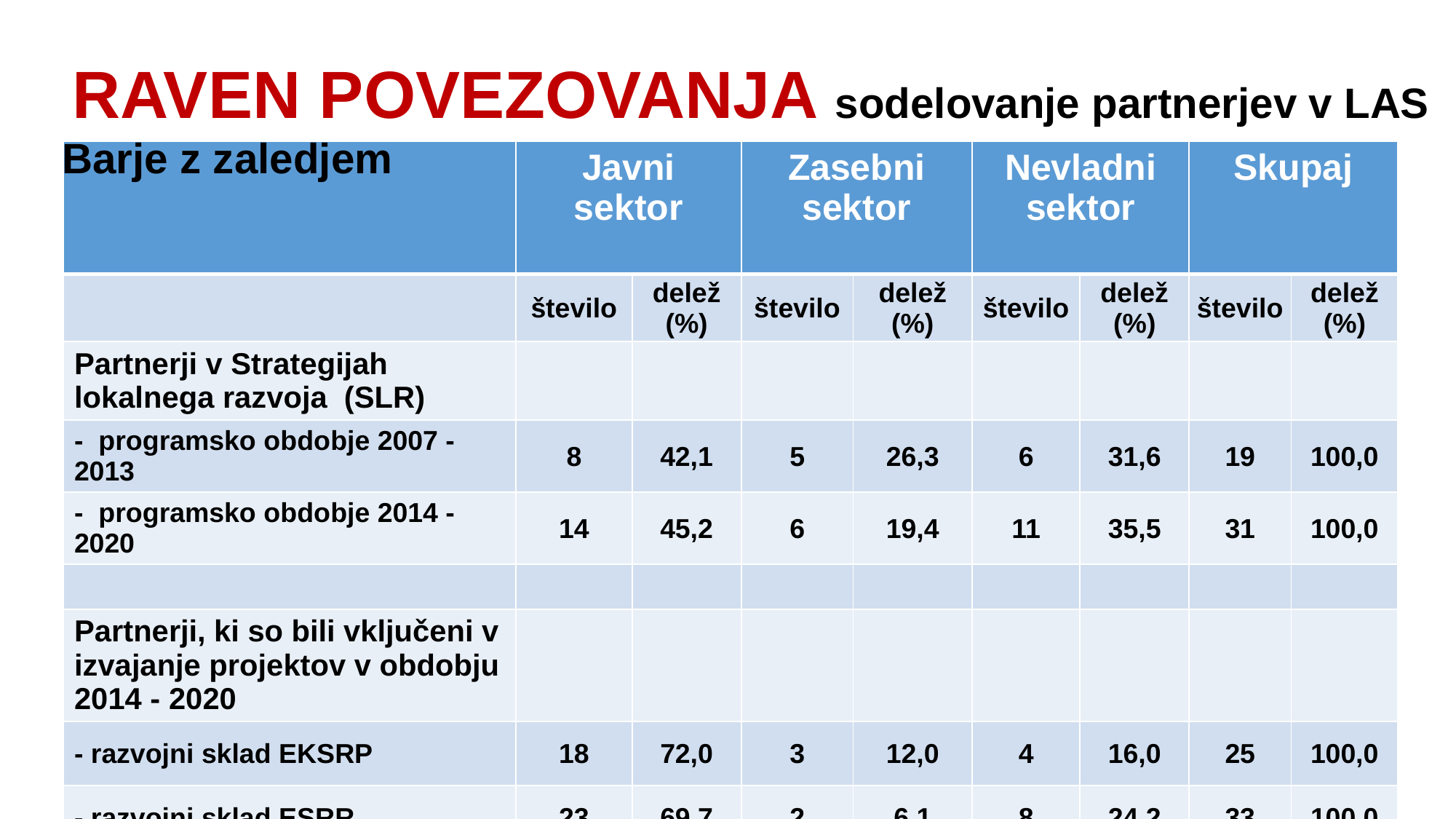

RAVEN POVEZOVANJA sodelovanje partnerjev v LAS Barje z zaledjem
|  | Javni sektor |  | Zasebni sektor |  | Nevladni sektor |  | Skupaj |  |
| --- | --- | --- | --- | --- | --- | --- | --- | --- |
|  | število | delež (%) | število | delež (%) | število | delež (%) | število | delež (%) |
| Partnerji v Strategijah lokalnega razvoja (SLR) |  |  |  |  |  |  |  |  |
| - programsko obdobje 2007 - 2013 | 8 | 42,1 | 5 | 26,3 | 6 | 31,6 | 19 | 100,0 |
| - programsko obdobje 2014 - 2020 | 14 | 45,2 | 6 | 19,4 | 11 | 35,5 | 31 | 100,0 |
|  |  |  |  |  |  |  |  |  |
| Partnerji, ki so bili vključeni v izvajanje projektov v obdobju 2014 - 2020 |  |  |  |  |  |  |  |  |
| - razvojni sklad EKSRP | 18 | 72,0 | 3 | 12,0 | 4 | 16,0 | 25 | 100,0 |
| - razvojni sklad ESRR | 23 | 69,7 | 2 | 6,1 | 8 | 24,2 | 33 | 100,0 |